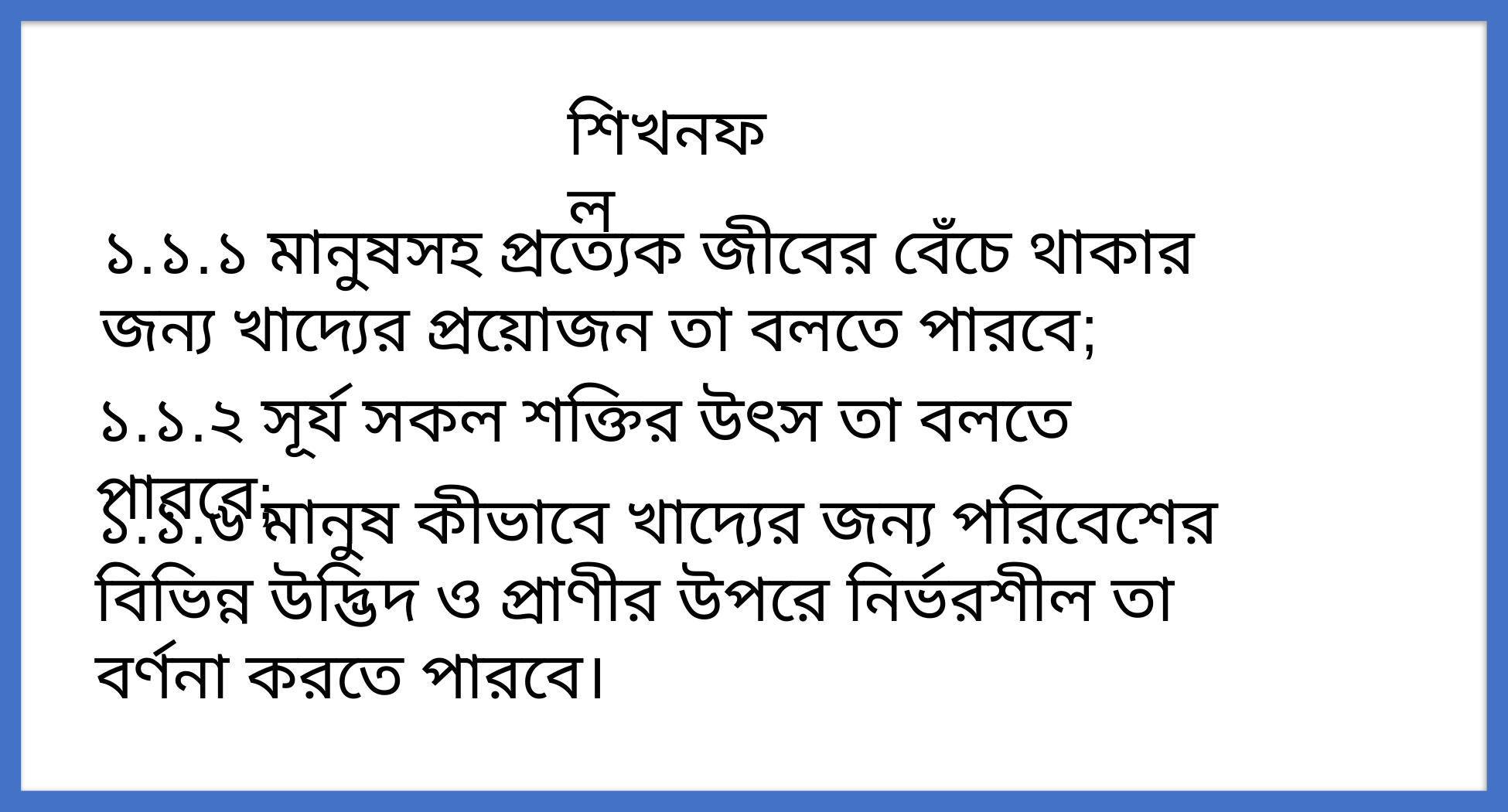

শিখনফল
১.১.১ মানুষসহ প্রত্যেক জীবের বেঁচে থাকার জন্য খাদ্যের প্রয়োজন তা বলতে পারবে;
১.১.২ সূর্য সকল শক্তির উৎস তা বলতে পারবে;
১.১.৬ মানুষ কীভাবে খাদ্যের জন্য পরিবেশের বিভিন্ন উদ্ভিদ ও প্রাণীর উপরে নির্ভরশীল তা বর্ণনা করতে পারবে।